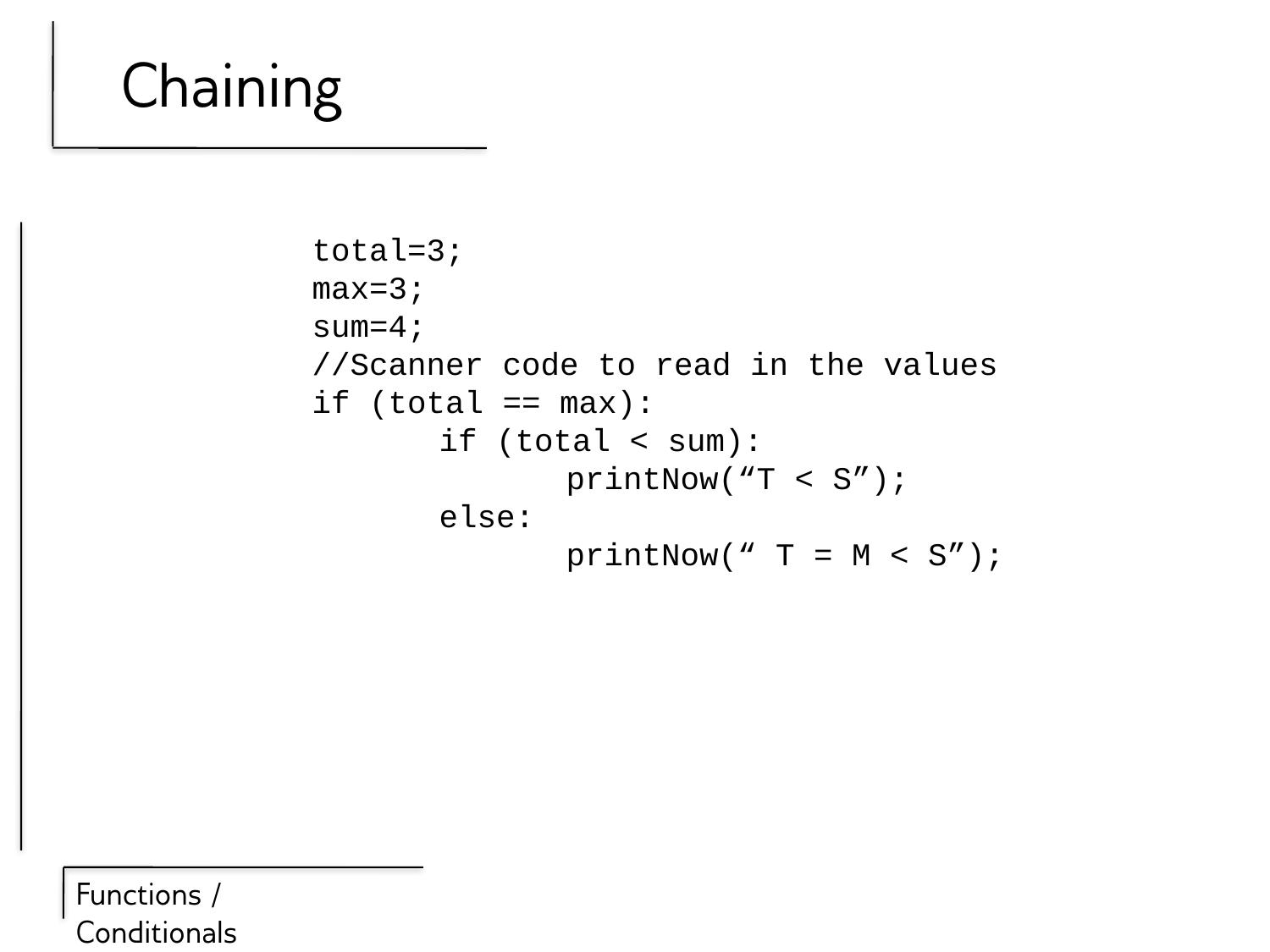

# Chaining
	total=3;
	max=3;
	sum=4;
	//Scanner code to read in the values
	if (total == max):
		if (total < sum):
			printNow(“T < S”);
		else:
			printNow(“ T = M < S”);